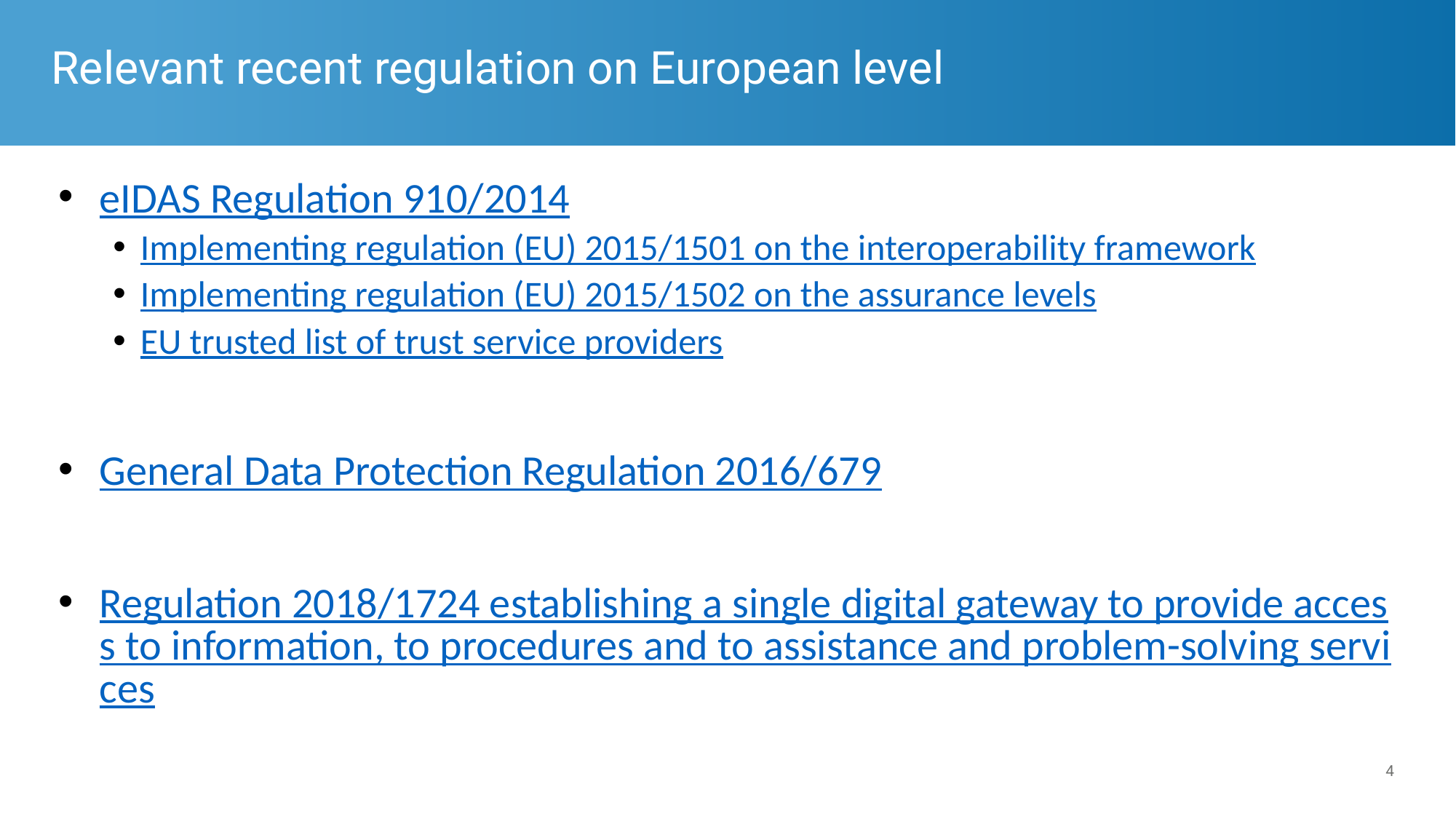

# Relevant recent regulation on European level
eIDAS Regulation 910/2014
Implementing regulation (EU) 2015/1501 on the interoperability framework
Implementing regulation (EU) 2015/1502 on the assurance levels
EU trusted list of trust service providers

General Data Protection Regulation 2016/679

Regulation 2018/1724 establishing a single digital gateway to provide access to information, to procedures and to assistance and problem-solving services
4